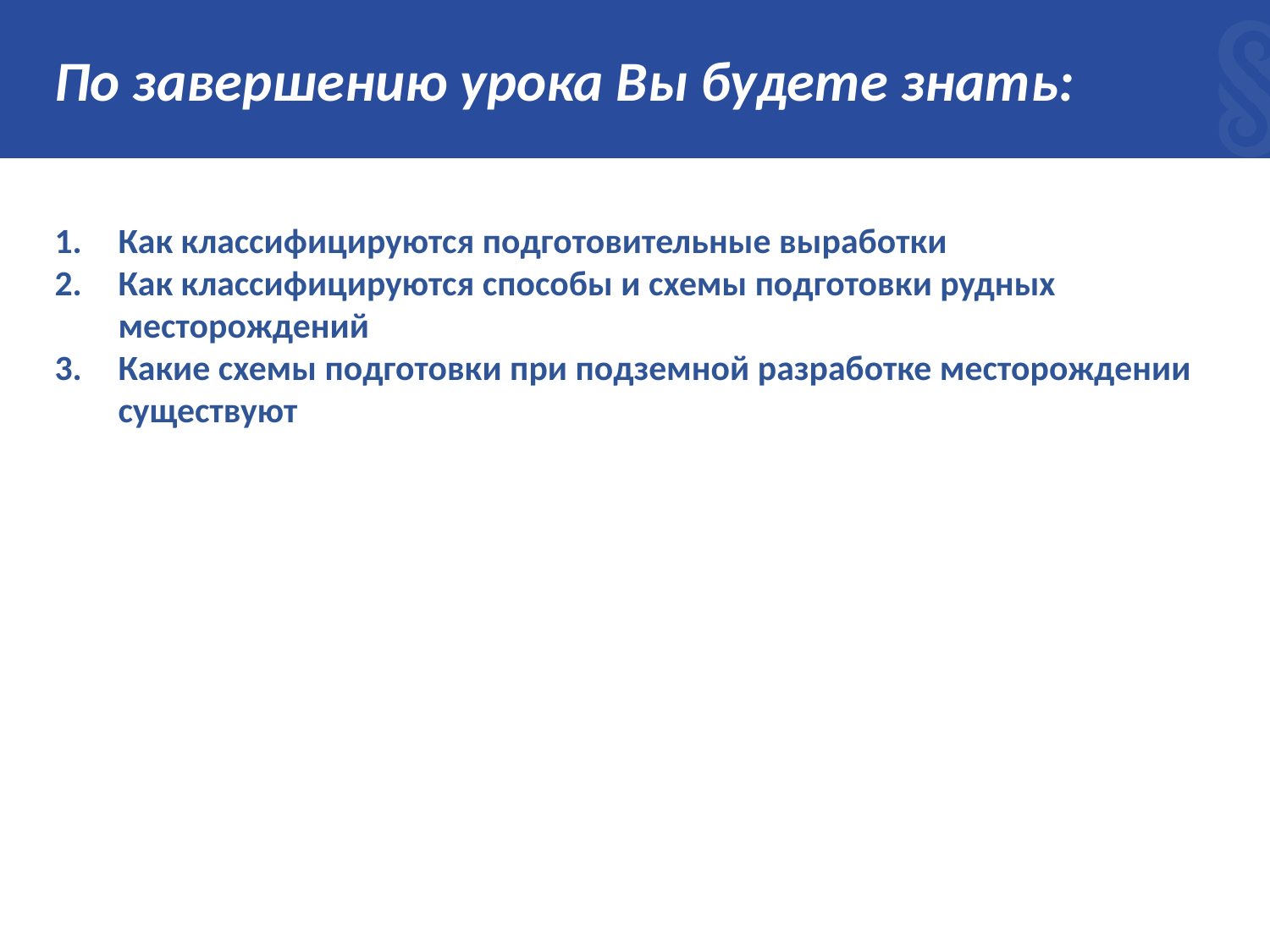

# По завершению урока Вы будете знать:
Как классифицируются подготовительные выработки
Как классифицируются способы и схемы подготовки рудных месторождений
Какие схемы подготовки при подземной разработке месторождении существуют